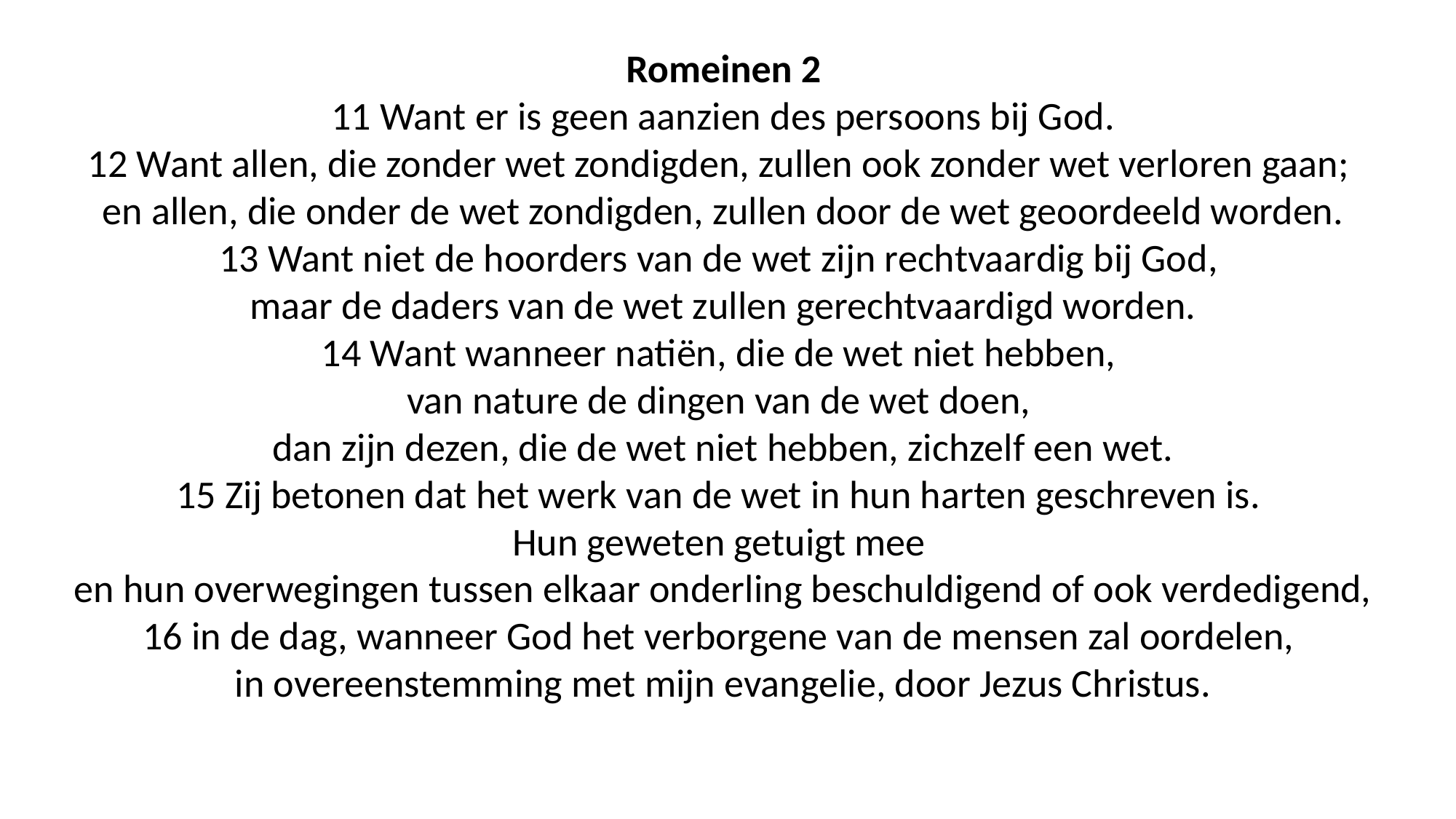

Romeinen 2
11 Want er is geen aanzien des persoons bij God.
12 Want allen, die zonder wet zondigden, zullen ook zonder wet verloren gaan;
en allen, die onder de wet zondigden, zullen door de wet geoordeeld worden.
13 Want niet de hoorders van de wet zijn rechtvaardig bij God,
maar de daders van de wet zullen gerechtvaardigd worden.
14 Want wanneer natiën, die de wet niet hebben,
van nature de dingen van de wet doen,
dan zijn dezen, die de wet niet hebben, zichzelf een wet.
15 Zij betonen dat het werk van de wet in hun harten geschreven is.
Hun geweten getuigt mee
en hun overwegingen tussen elkaar onderling beschuldigend of ook verdedigend,
16 in de dag, wanneer God het verborgene van de mensen zal oordelen,
in overeenstemming met mijn evangelie, door Jezus Christus.